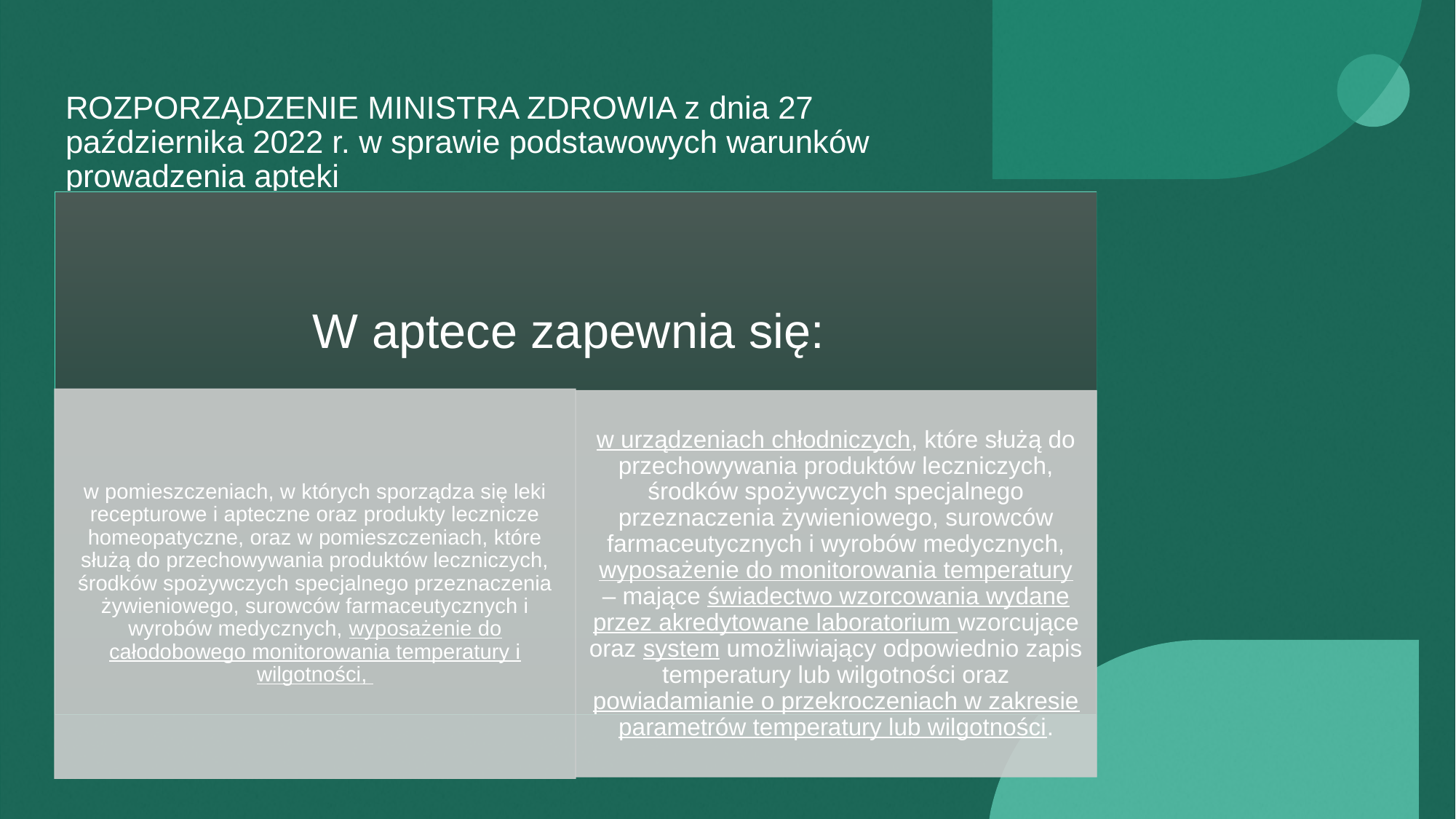

# ROZPORZĄDZENIE MINISTRA ZDROWIA z dnia 27 października 2022 r. w sprawie podstawowych warunków prowadzenia apteki
W aptece zapewnia się:
w pomieszczeniach, w których sporządza się leki recepturowe i apteczne oraz produkty lecznicze homeopatyczne, oraz w pomieszczeniach, które służą do przechowywania produktów leczniczych, środków spożywczych specjalnego przeznaczenia żywieniowego, surowców farmaceutycznych i wyrobów medycznych, wyposażenie do całodobowego monitorowania temperatury i wilgotności,
w urządzeniach chłodniczych, które służą do przechowywania produktów leczniczych, środków spożywczych specjalnego przeznaczenia żywieniowego, surowców farmaceutycznych i wyrobów medycznych, wyposażenie do monitorowania temperatury – mające świadectwo wzorcowania wydane przez akredytowane laboratorium wzorcujące oraz system umożliwiający odpowiednio zapis temperatury lub wilgotności oraz powiadamianie o przekroczeniach w zakresie parametrów temperatury lub wilgotności.